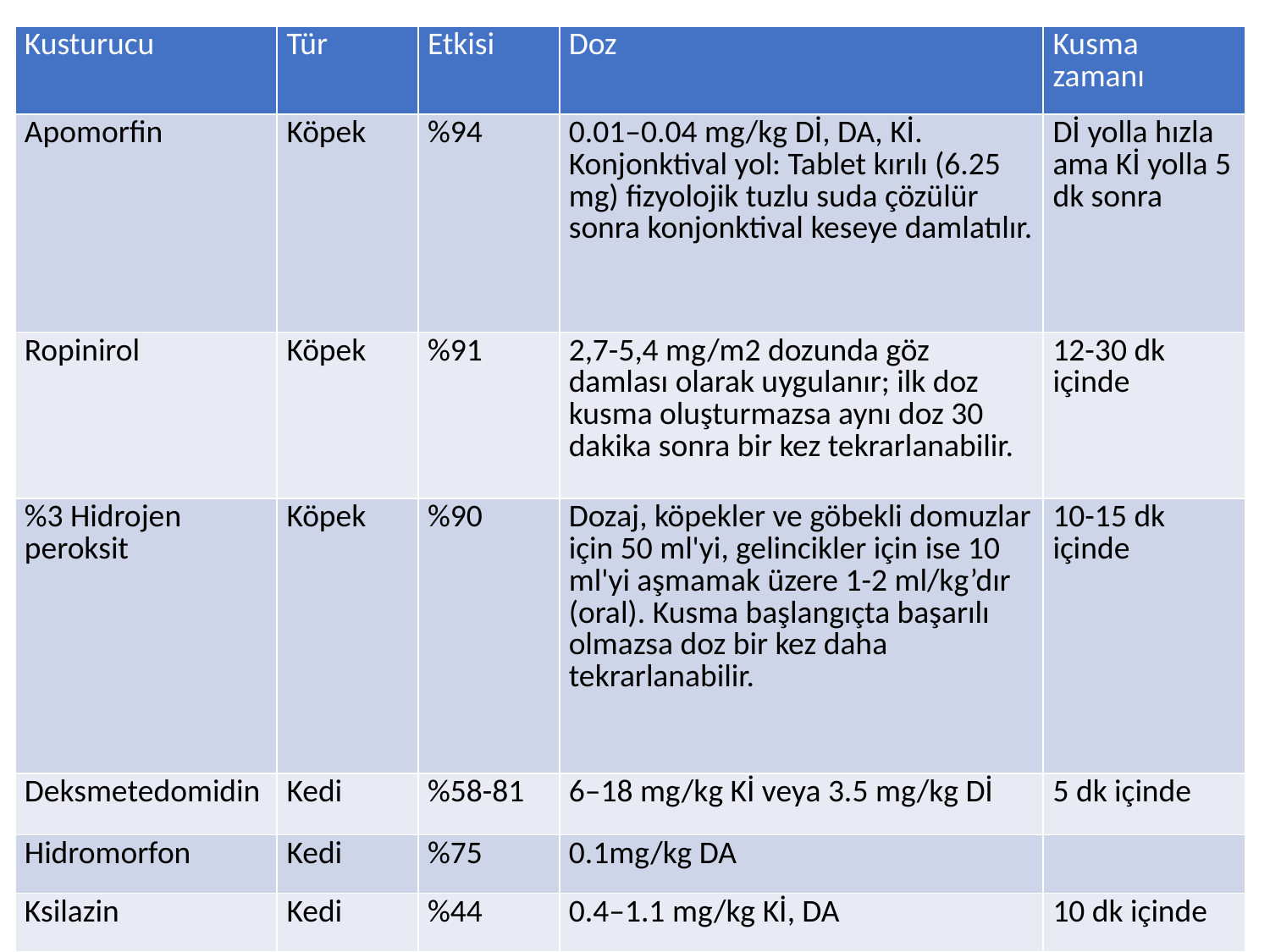

#
| Kusturucu | Tür | Etkisi | Doz | Kusma zamanı |
| --- | --- | --- | --- | --- |
| Apomorfin | Köpek | %94 | 0.01–0.04 mg/kg Dİ, DA, Kİ. Konjonktival yol: Tablet kırılı (6.25 mg) fizyolojik tuzlu suda çözülür sonra konjonktival keseye damlatılır. | Dİ yolla hızla ama Kİ yolla 5 dk sonra |
| Ropinirol | Köpek | %91 | 2,7-5,4 mg/m2 dozunda göz damlası olarak uygulanır; ilk doz kusma oluşturmazsa aynı doz 30 dakika sonra bir kez tekrarlanabilir. | 12-30 dk içinde |
| %3 Hidrojen peroksit | Köpek | %90 | Dozaj, köpekler ve göbekli domuzlar için 50 ml'yi, gelincikler için ise 10 ml'yi aşmamak üzere 1-2 ml/kg’dır (oral). Kusma başlangıçta başarılı olmazsa doz bir kez daha tekrarlanabilir. | 10-15 dk içinde |
| Deksmetedomidin | Kedi | %58-81 | 6–18 mg/kg Kİ veya 3.5 mg/kg Dİ | 5 dk içinde |
| Hidromorfon | Kedi | %75 | 0.1mg/kg DA |  |
| Ksilazin | Kedi | %44 | 0.4–1.1 mg/kg Kİ, DA | 10 dk içinde |